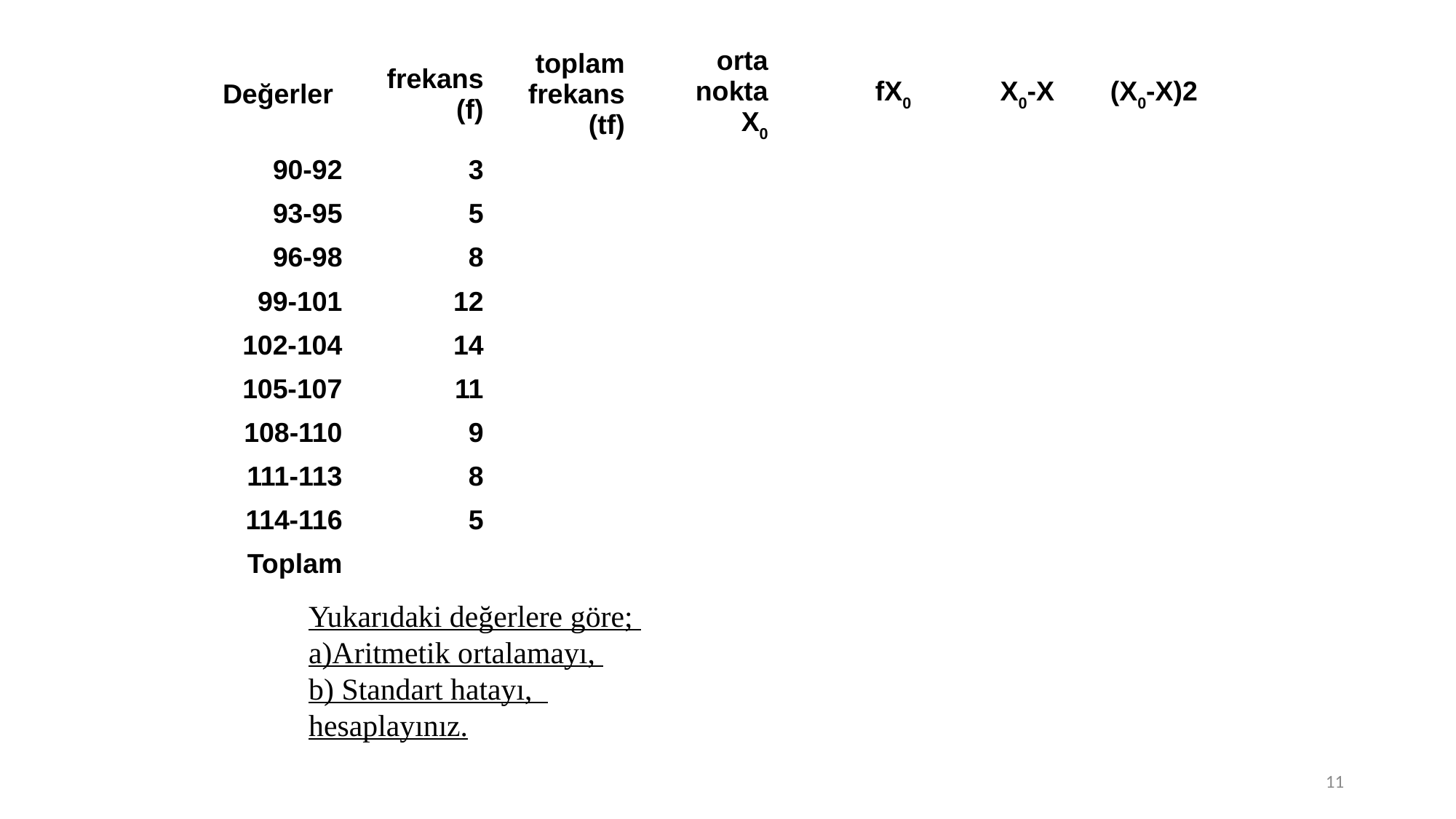

| Değerler | frekans (f) | toplam frekans (tf) | orta nokta X0 | fX0 | X0-X | (X0-X)2 |
| --- | --- | --- | --- | --- | --- | --- |
| 90-92 | 3 |  |  |  |  |  |
| 93-95 | 5 |  |  |  |  |  |
| 96-98 | 8 |  |  |  |  |  |
| 99-101 | 12 |  |  |  |  |  |
| 102-104 | 14 |  |  |  |  |  |
| 105-107 | 11 |  |  |  |  |  |
| 108-110 | 9 |  |  |  |  |  |
| 111-113 | 8 |  |  |  |  |  |
| 114-116 | 5 |  |  |  |  |  |
| Toplam |  |  |  |  |  |  |
Yukarıdaki değerlere göre;
a)Aritmetik ortalamayı,
b) Standart hatayı,
hesaplayınız.
11